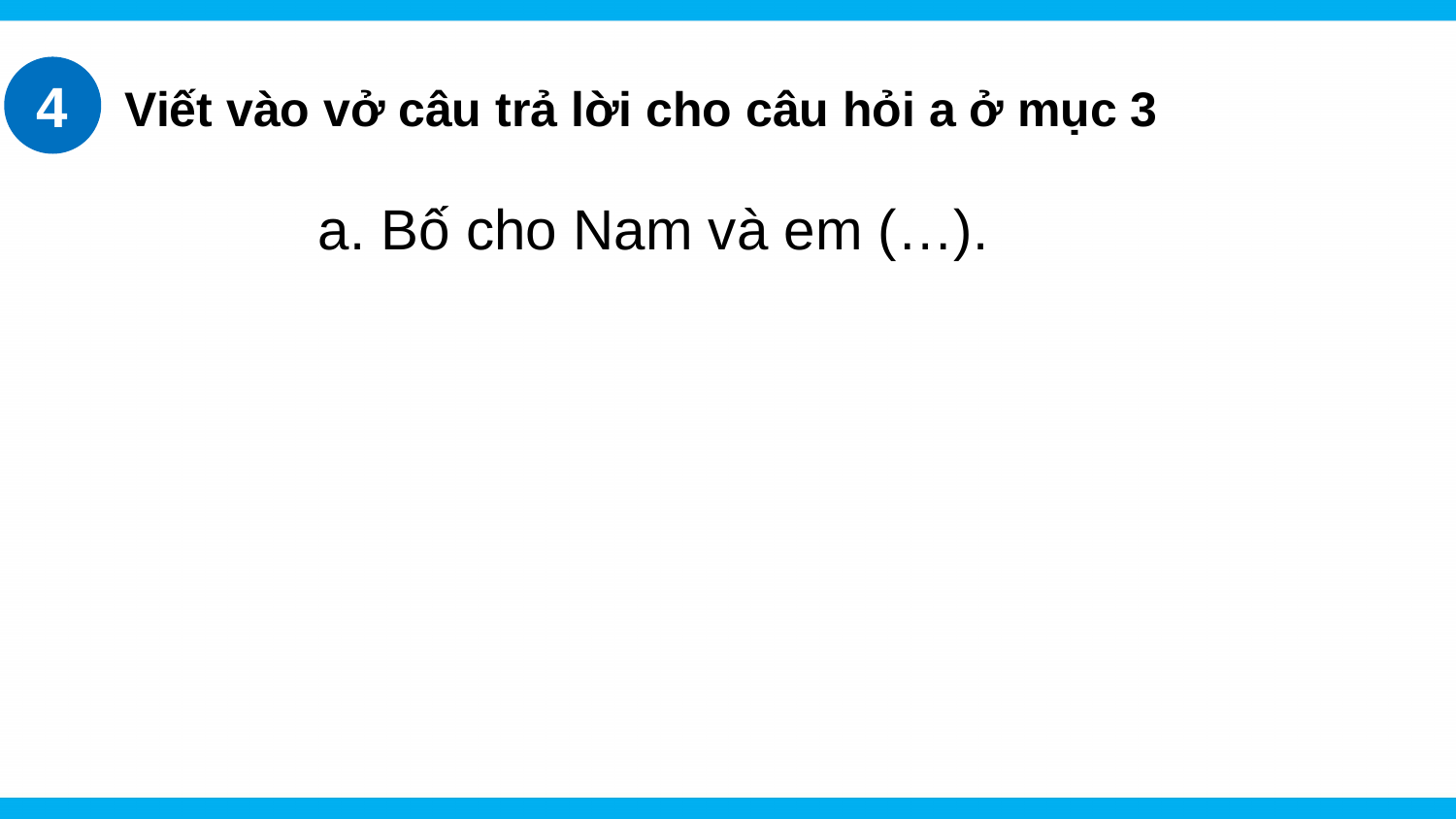

4
Viết vào vở câu trả lời cho câu hỏi a ở mục 3
a. Bố cho Nam và em (…).